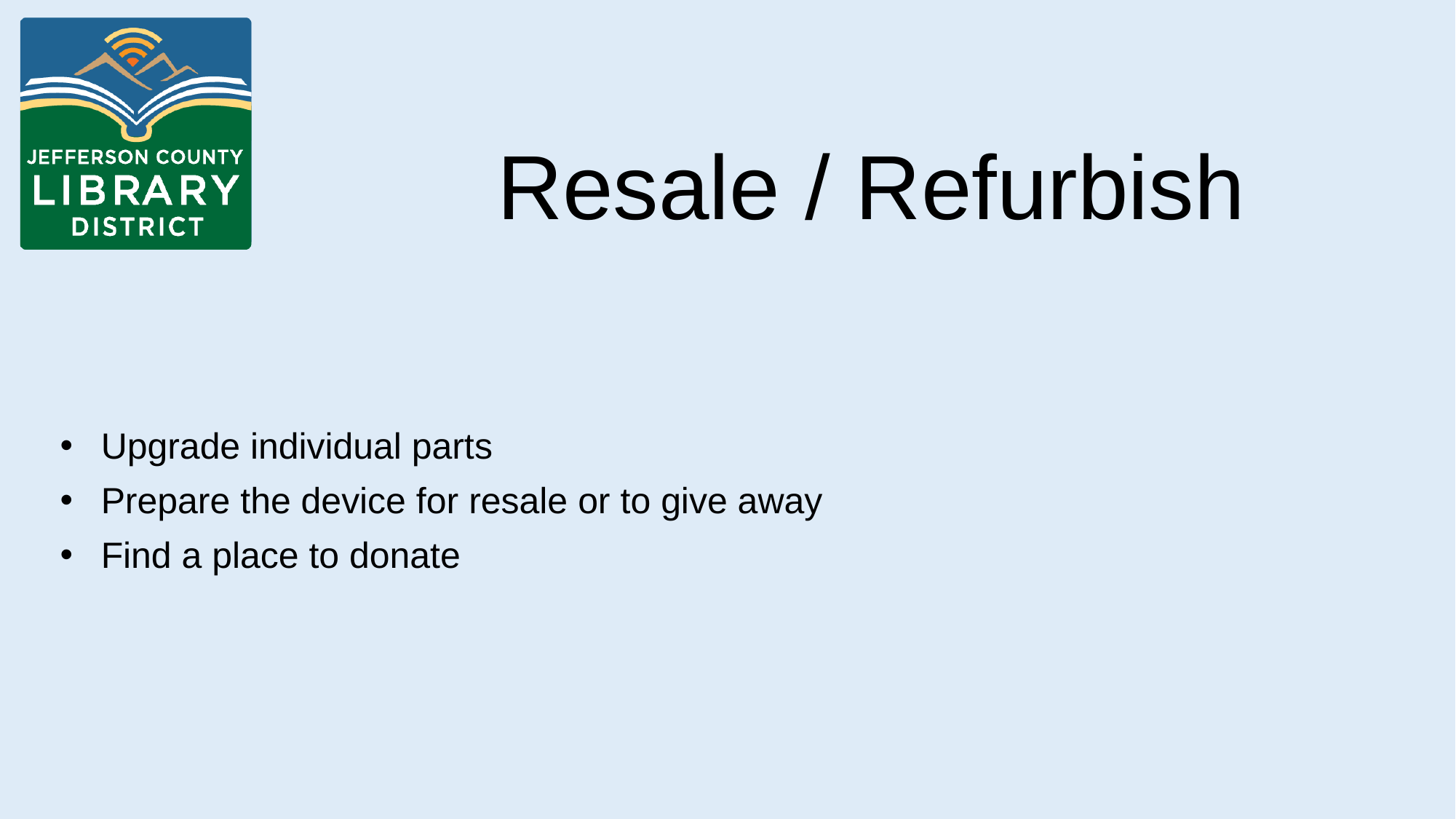

# Resale / Refurbish
Upgrade individual parts
Prepare the device for resale or to give away
Find a place to donate